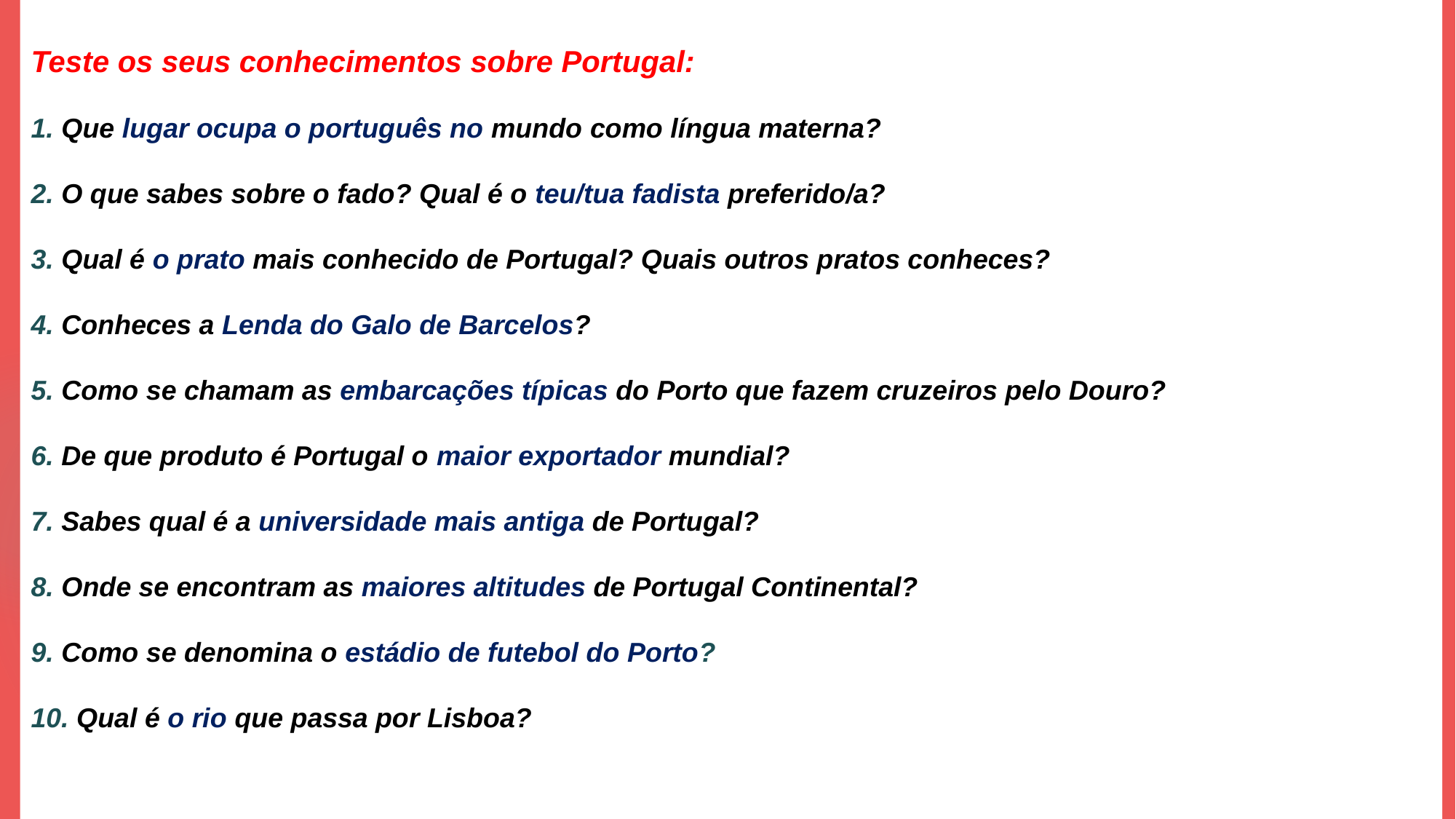

# Teste os seus conhecimentos sobre Portugal: 1. Que lugar ocupa o português no mundo como língua materna? 2. O que sabes sobre o fado? Qual é o teu/tua fadista preferido/a? 3. Qual é o prato mais conhecido de Portugal? Quais outros pratos conheces? 4. Conheces a Lenda do Galo de Barcelos? 5. Como se chamam as embarcações típicas do Porto que fazem cruzeiros pelo Douro? 6. De que produto é Portugal o maior exportador mundial? 7. Sabes qual é a universidade mais antiga de Portugal? 8. Onde se encontram as maiores altitudes de Portugal Continental? 9. Como se denomina o estádio de futebol do Porto? 10. Qual é o rio que passa por Lisboa?